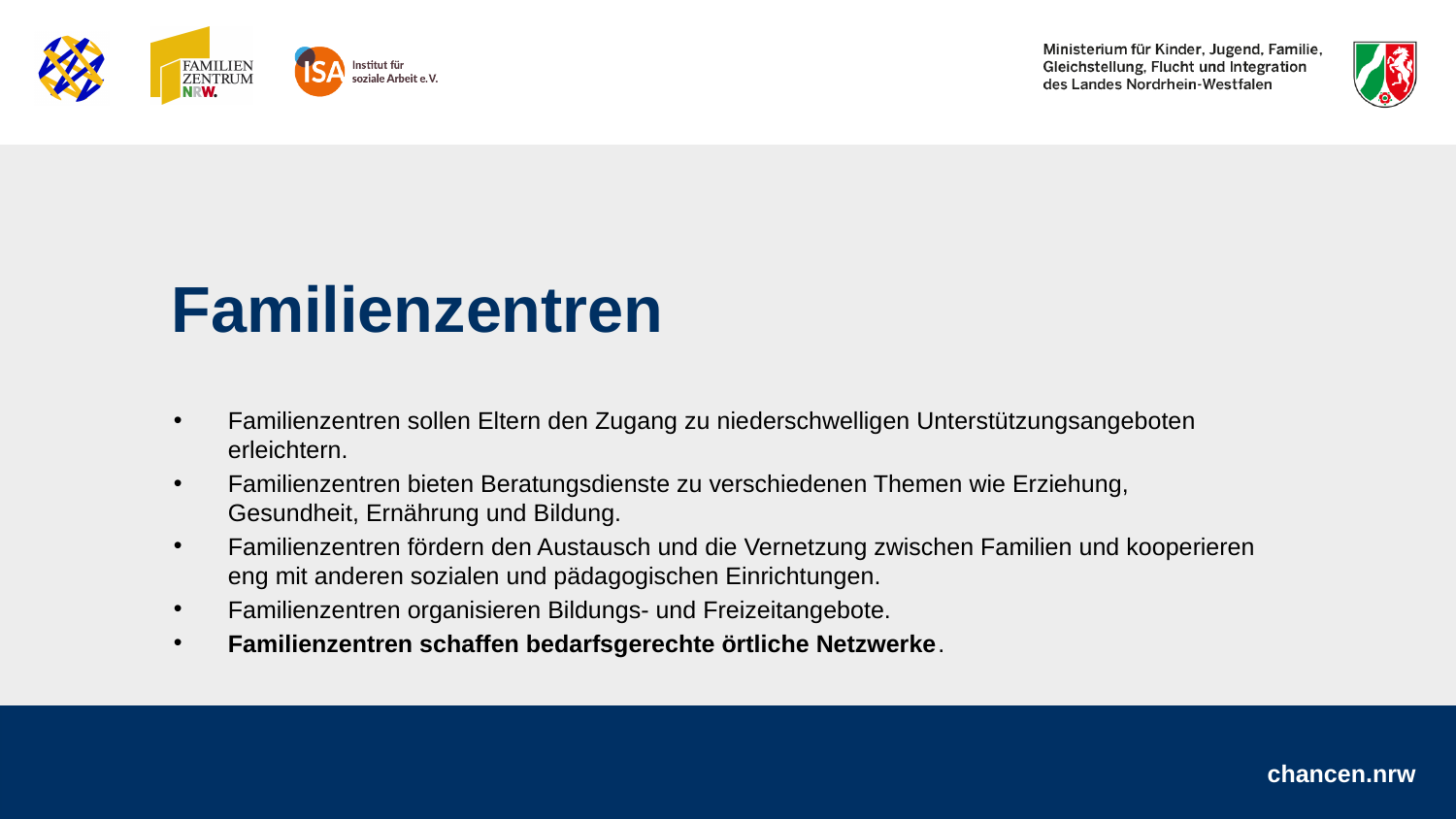

Familienzentren
Familienzentren sollen Eltern den Zugang zu niederschwelligen Unterstützungsangeboten erleichtern.
Familienzentren bieten Beratungsdienste zu verschiedenen Themen wie Erziehung, Gesundheit, Ernährung und Bildung.
Familienzentren fördern den Austausch und die Vernetzung zwischen Familien und kooperieren eng mit anderen sozialen und pädagogischen Einrichtungen.
Familienzentren organisieren Bildungs- und Freizeitangebote.
Familienzentren schaffen bedarfsgerechte örtliche Netzwerke.